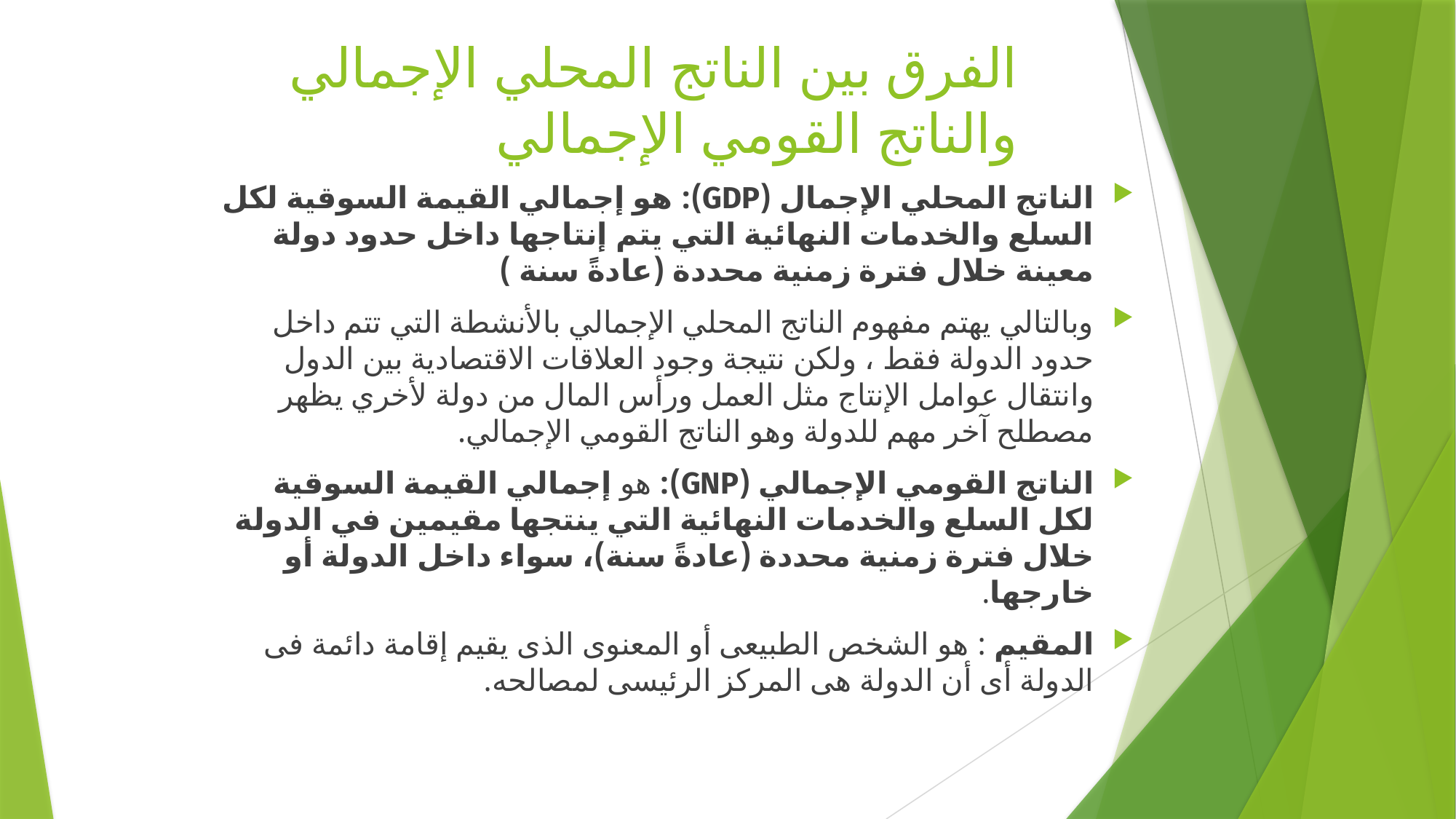

# الفرق بين الناتج المحلي الإجمالي والناتج القومي الإجمالي
الناتج المحلي الإجمال (GDP): هو إجمالي القيمة السوقية لكل السلع والخدمات النهائية التي يتم إنتاجها داخل حدود دولة معينة خلال فترة زمنية محددة (عادةً سنة )
وبالتالي يهتم مفهوم الناتج المحلي الإجمالي بالأنشطة التي تتم داخل حدود الدولة فقط ، ولكن نتيجة وجود العلاقات الاقتصادية بين الدول وانتقال عوامل الإنتاج مثل العمل ورأس المال من دولة لأخري يظهر مصطلح آخر مهم للدولة وهو الناتج القومي الإجمالي.
الناتج القومي الإجمالي (GNP): هو إجمالي القيمة السوقية لكل السلع والخدمات النهائية التي ينتجها مقيمين في الدولة خلال فترة زمنية محددة (عادةً سنة)، سواء داخل الدولة أو خارجها.
المقيم : هو الشخص الطبيعى أو المعنوى الذى يقيم إقامة دائمة فى الدولة أى أن الدولة هى المركز الرئيسى لمصالحه.